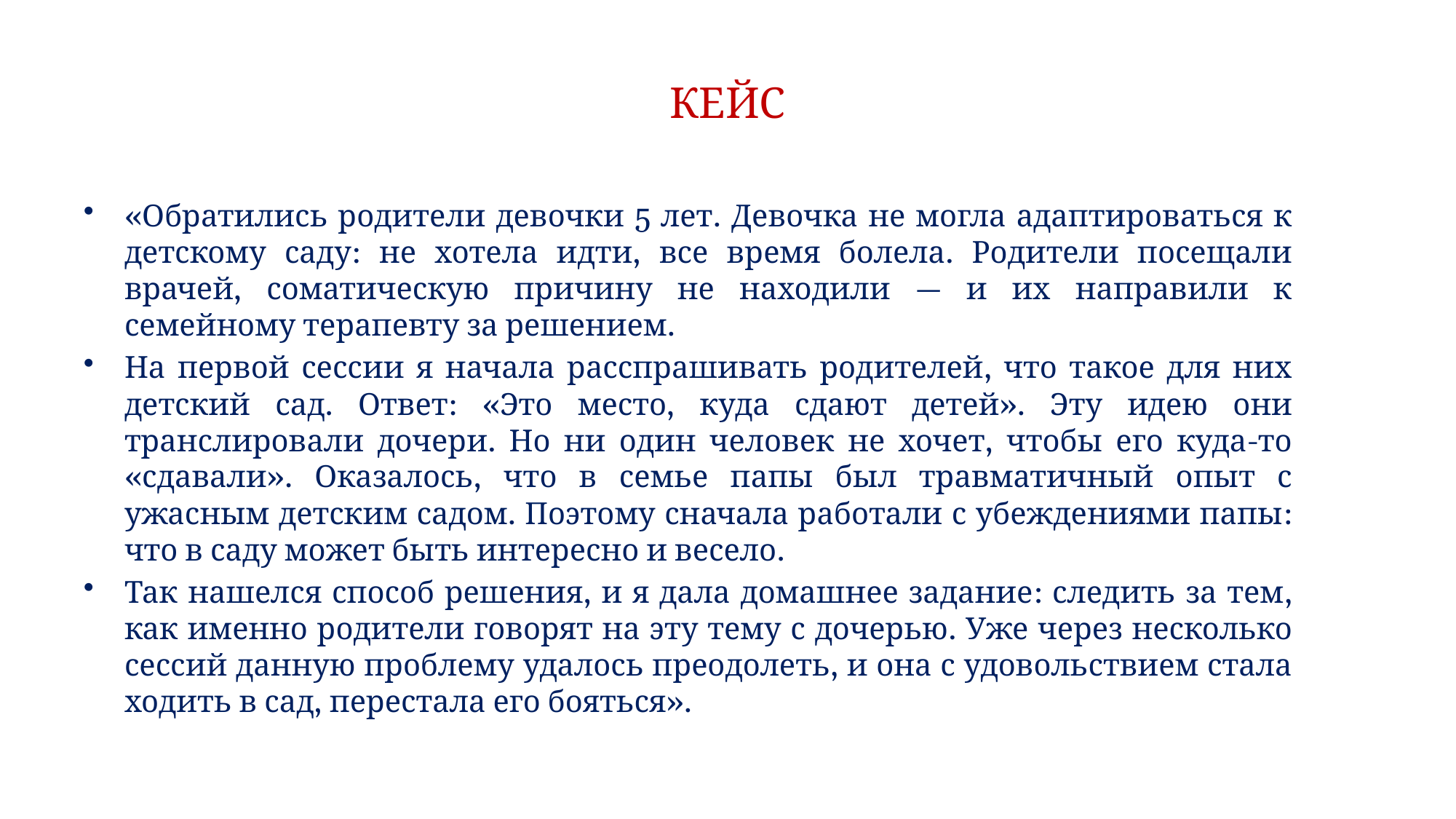

# КЕЙС
«Обратились родители девочки 5 лет. Девочка не могла адаптироваться к детскому саду: не хотела идти, все время болела. Родители посещали врачей, соматическую причину не находили — и их направили к семейному терапевту за решением.
На первой сессии я начала расспрашивать родителей, что такое для них детский сад. Ответ: «Это место, куда сдают детей». Эту идею они транслировали дочери. Но ни один человек не хочет, чтобы его куда-то «сдавали». Оказалось, что в семье папы был травматичный опыт с ужасным детским садом. Поэтому сначала работали с убеждениями папы: что в саду может быть интересно и весело.
Так нашелся способ решения, и я дала домашнее задание: следить за тем, как именно родители говорят на эту тему с дочерью. Уже через несколько сессий данную проблему удалось преодолеть, и она с удовольствием стала ходить в сад, перестала его бояться».